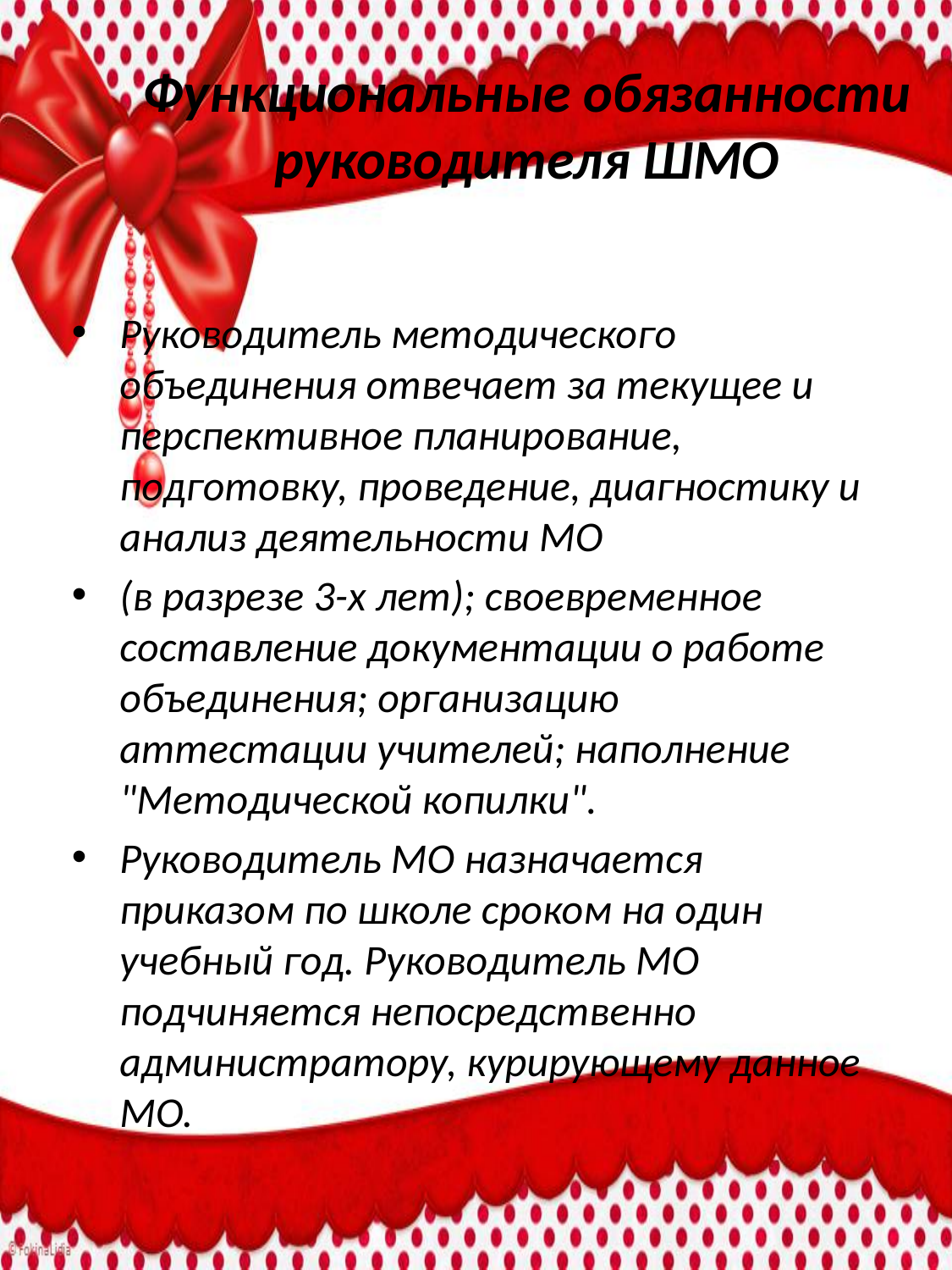

# Функциональные обязанности руководителя ШМО
Руководитель методического объединения отвечает за текущее и перспективное планирование, подготовку, проведение, диагностику и анализ деятельности МО
(в разрезе 3-х лет); своевременное составление документации о работе объединения; организацию аттестации учителей; наполнение "Методической копилки".
Руководитель МО назначается приказом по школе сроком на один учебный год. Руководитель МО подчиняется непосредственно администратору, курирующему данное МО.